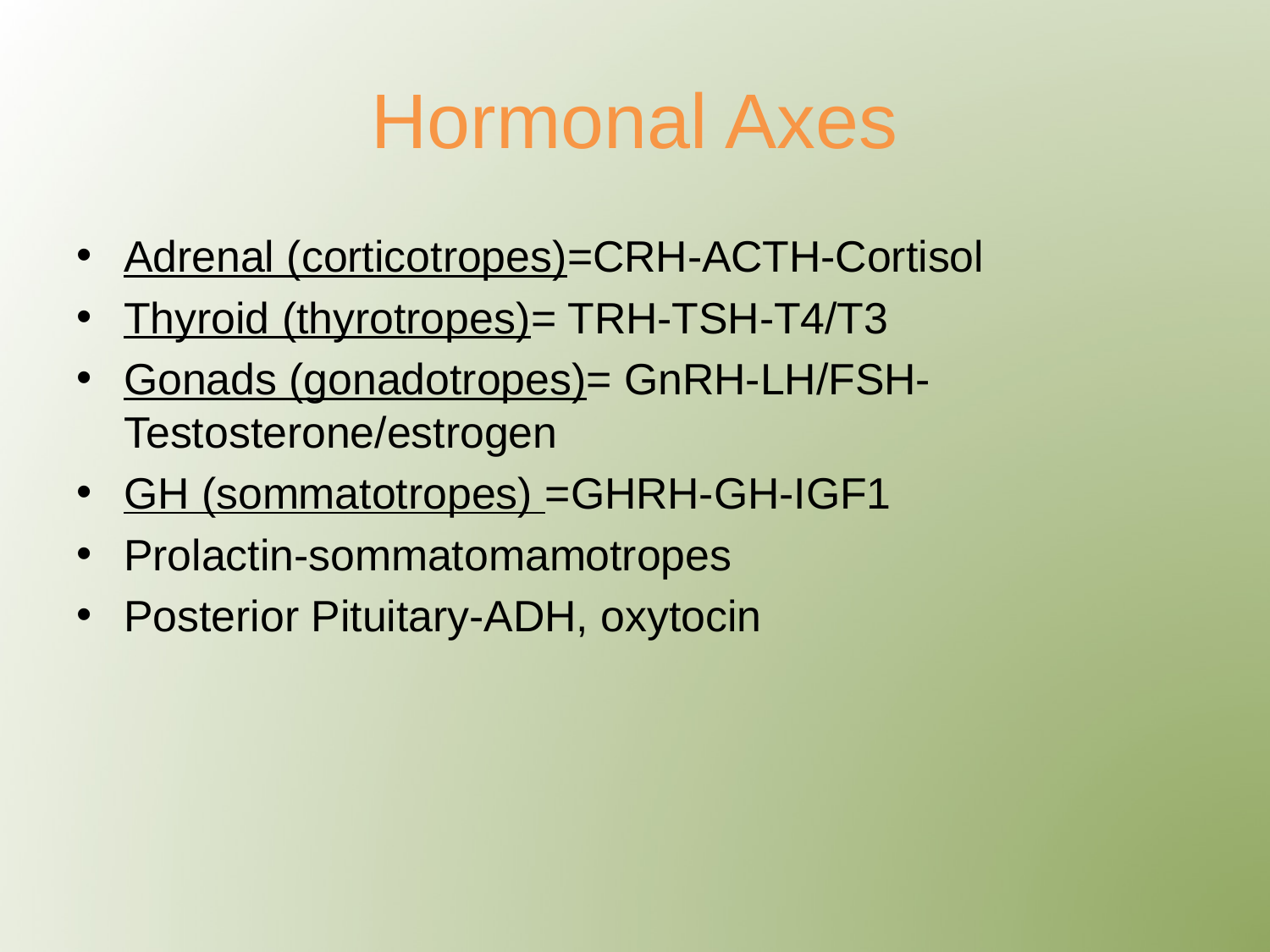

# Hormonal Axes
Adrenal (corticotropes)=CRH-ACTH-Cortisol
Thyroid (thyrotropes)= TRH-TSH-T4/T3
Gonads (gonadotropes)= GnRH-LH/FSH-Testosterone/estrogen
GH (sommatotropes) =GHRH-GH-IGF1
Prolactin-sommatomamotropes
Posterior Pituitary-ADH, oxytocin